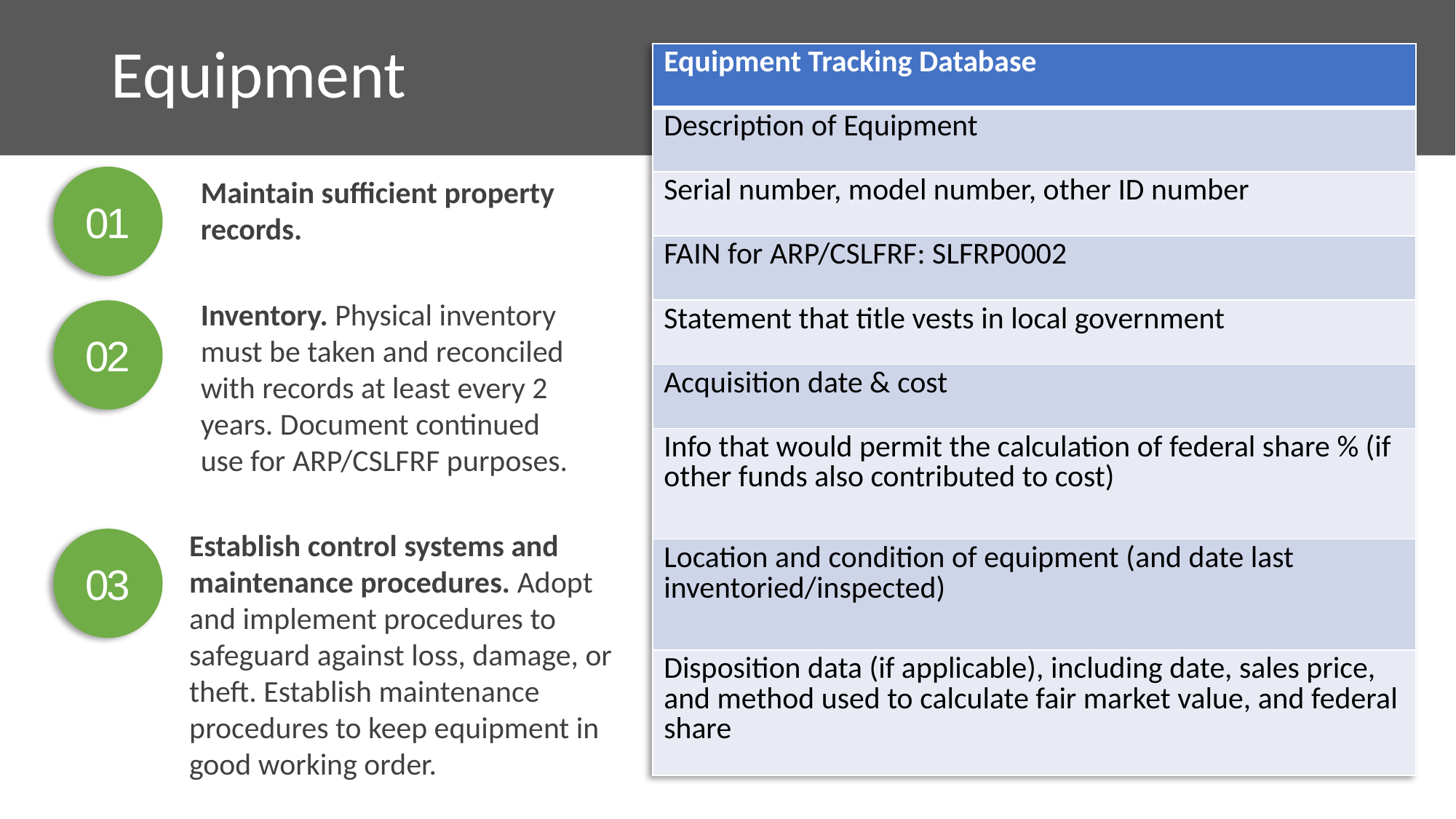

# Equipment
| Equipment Tracking Database |
| --- |
| Description of Equipment |
| Serial number, model number, other ID number |
| FAIN for ARP/CSLFRF: SLFRP0002 |
| Statement that title vests in local government |
| Acquisition date & cost |
| Info that would permit the calculation of federal share % (if other funds also contributed to cost) |
| Location and condition of equipment (and date last inventoried/inspected) |
| Disposition data (if applicable), including date, sales price, and method used to calculate fair market value, and federal share |
Maintain sufficient property records.
01
02
Inventory. Physical inventory must be taken and reconciled with records at least every 2 years. Document continued use for ARP/CSLFRF purposes.
03
Establish control systems and maintenance procedures. Adopt and implement procedures to safeguard against loss, damage, or theft. Establish maintenance procedures to keep equipment in good working order.